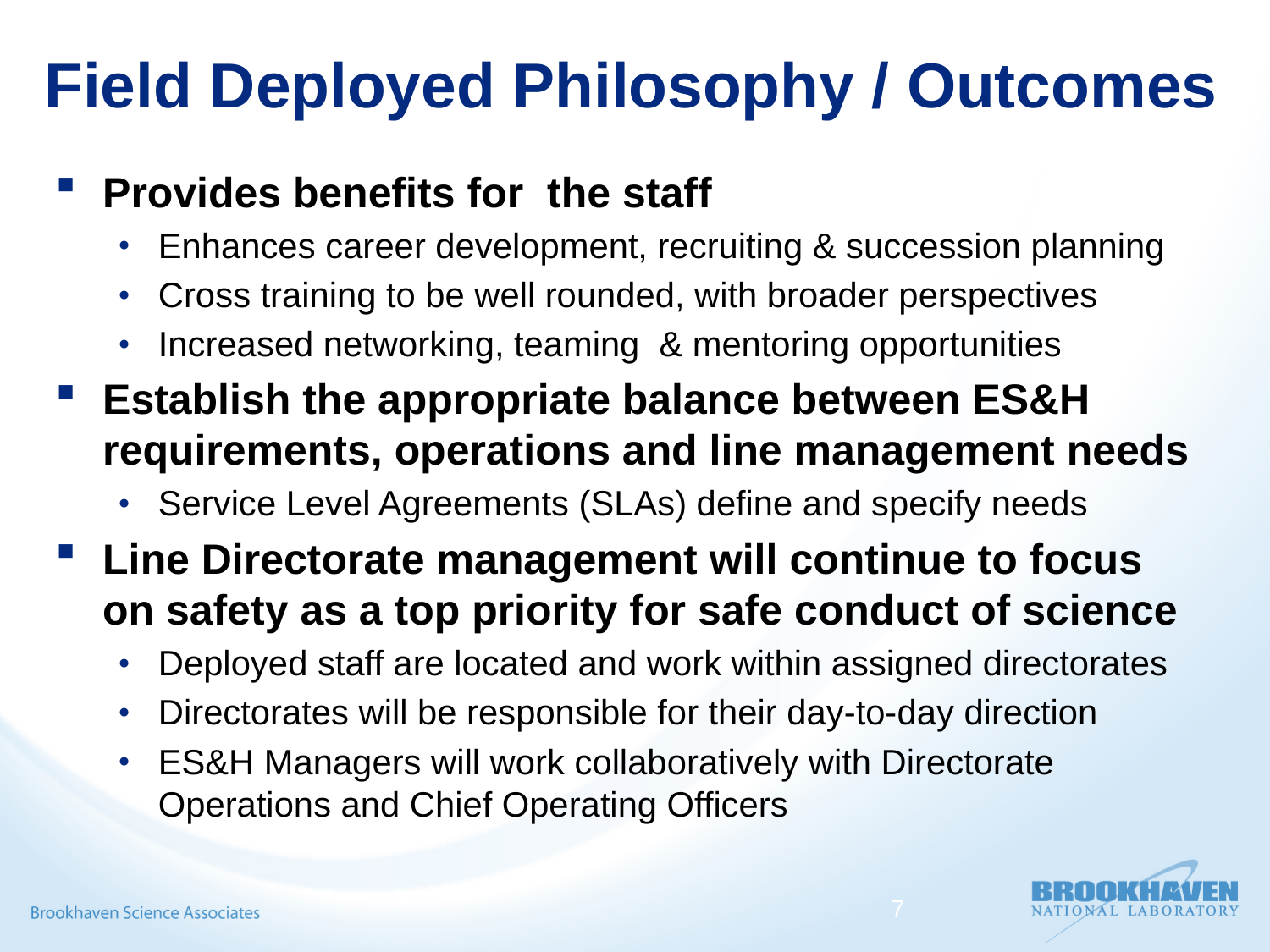

# Field Deployed Philosophy / Outcomes
Provides benefits for  the staff
Enhances career development, recruiting & succession planning
Cross training to be well rounded, with broader perspectives
Increased networking, teaming  & mentoring opportunities
Establish the appropriate balance between ES&H requirements, operations and line management needs
Service Level Agreements (SLAs) define and specify needs
Line Directorate management will continue to focus on safety as a top priority for safe conduct of science
Deployed staff are located and work within assigned directorates
Directorates will be responsible for their day-to-day direction
ES&H Managers will work collaboratively with Directorate Operations and Chief Operating Officers

7